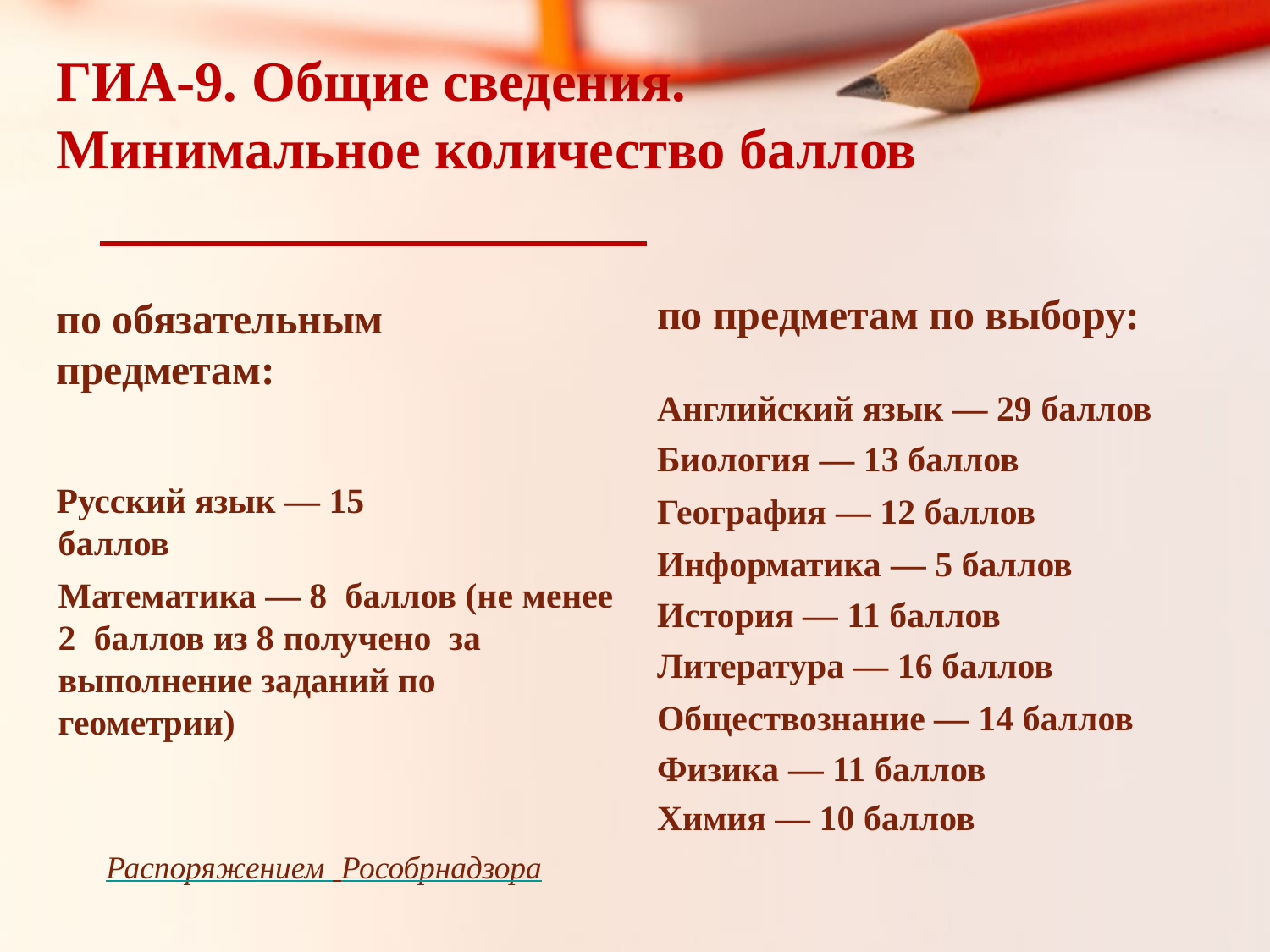

ГИА-9. Общие сведения.
Минимальное количество баллов
по обязательным предметам:

Русский язык — 15
баллов
Математика — 8  баллов (не менее 2  баллов из 8 получено  за выполнение заданий по  геометрии)
по предметам по выбору:
Английский язык — 29 баллов  Биология — 13 баллов
География — 12 баллов
Информатика — 5 баллов
История — 11 баллов  Литература — 16 баллов
Обществознание — 14 баллов
Физика — 11 баллов  Химия — 10 баллов
Распоряжением  Рособрнадзора